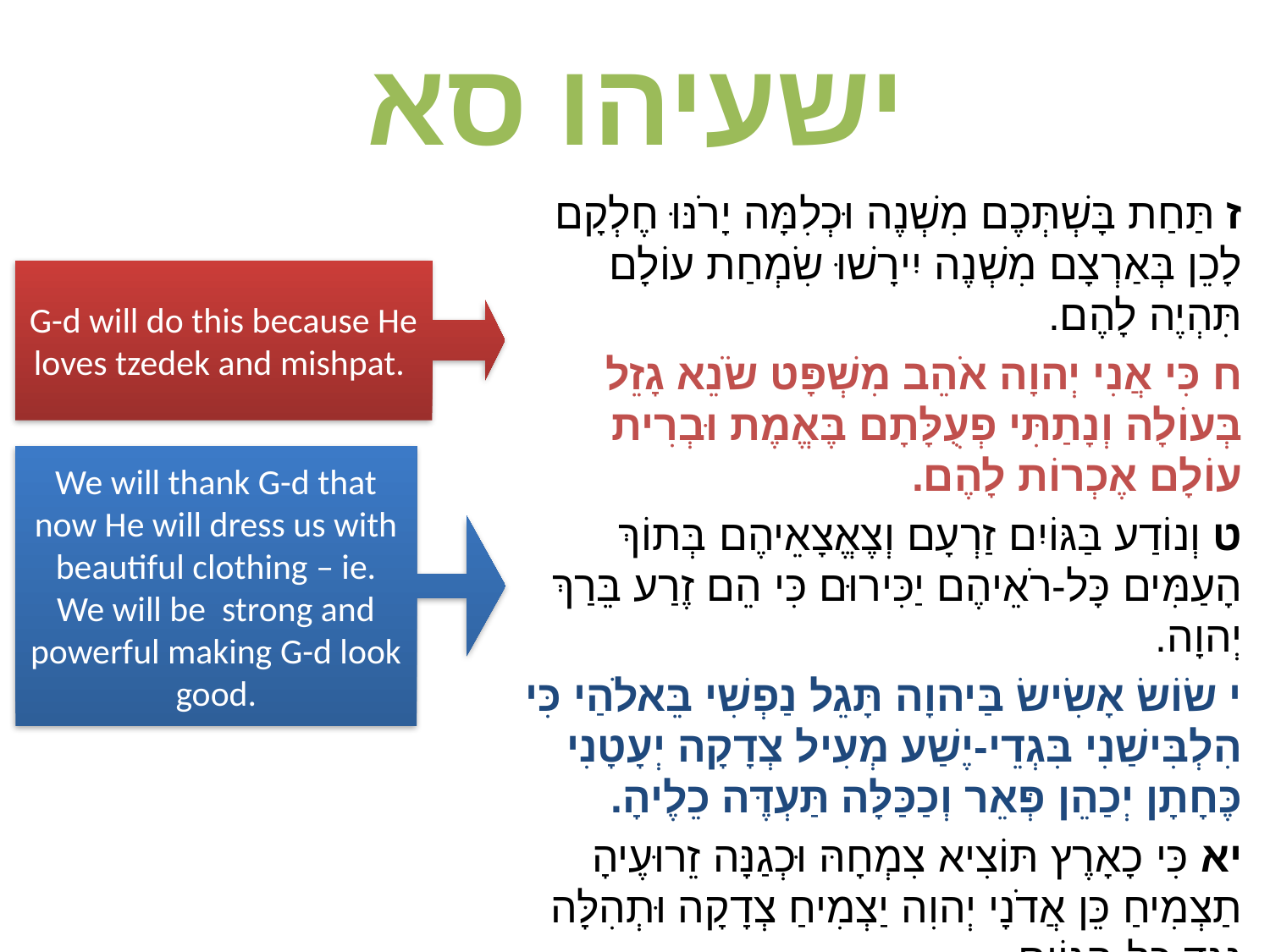

# ישעיהו סא
ז תַּחַת בָּשְׁתְּכֶם מִשְׁנֶה וּכְלִמָּה יָרֹנּוּ חֶלְקָם לָכֵן בְּאַרְצָם מִשְׁנֶה יִירָשׁוּ שִׂמְחַת עוֹלָם תִּהְיֶה לָהֶם.
ח כִּי אֲנִי יְהוָה אֹהֵב מִשְׁפָּט שֹׂנֵא גָזֵל בְּעוֹלָה וְנָתַתִּי פְעֻלָּתָם בֶּאֱמֶת וּבְרִית עוֹלָם אֶכְרוֹת לָהֶם.
ט וְנוֹדַע בַּגּוֹיִם זַרְעָם וְצֶאֱצָאֵיהֶם בְּתוֹךְ הָעַמִּים כָּל-רֹאֵיהֶם יַכִּירוּם כִּי הֵם זֶרַע בֵּרַךְ יְהוָה.
י שׂוֹשׂ אָשִׂישׂ בַּיהוָה תָּגֵל נַפְשִׁי בֵּאלֹהַי כִּי הִלְבִּישַׁנִי בִּגְדֵי-יֶשַׁע מְעִיל צְדָקָה יְעָטָנִי כֶּחָתָן יְכַהֵן פְּאֵר וְכַכַּלָּה תַּעְדֶּה כֵלֶיהָ.
יא כִּי כָאָרֶץ תּוֹצִיא צִמְחָהּ וּכְגַנָּה זֵרוּעֶיהָ תַצְמִיחַ כֵּן אֲדֹנָי יְהוִה יַצְמִיחַ צְדָקָה וּתְהִלָּה נֶגֶד כָּל-הַגּוֹיִם.
G-d will do this because He loves tzedek and mishpat.
We will thank G-d that now He will dress us with beautiful clothing – ie. We will be  strong and powerful making G-d look good.